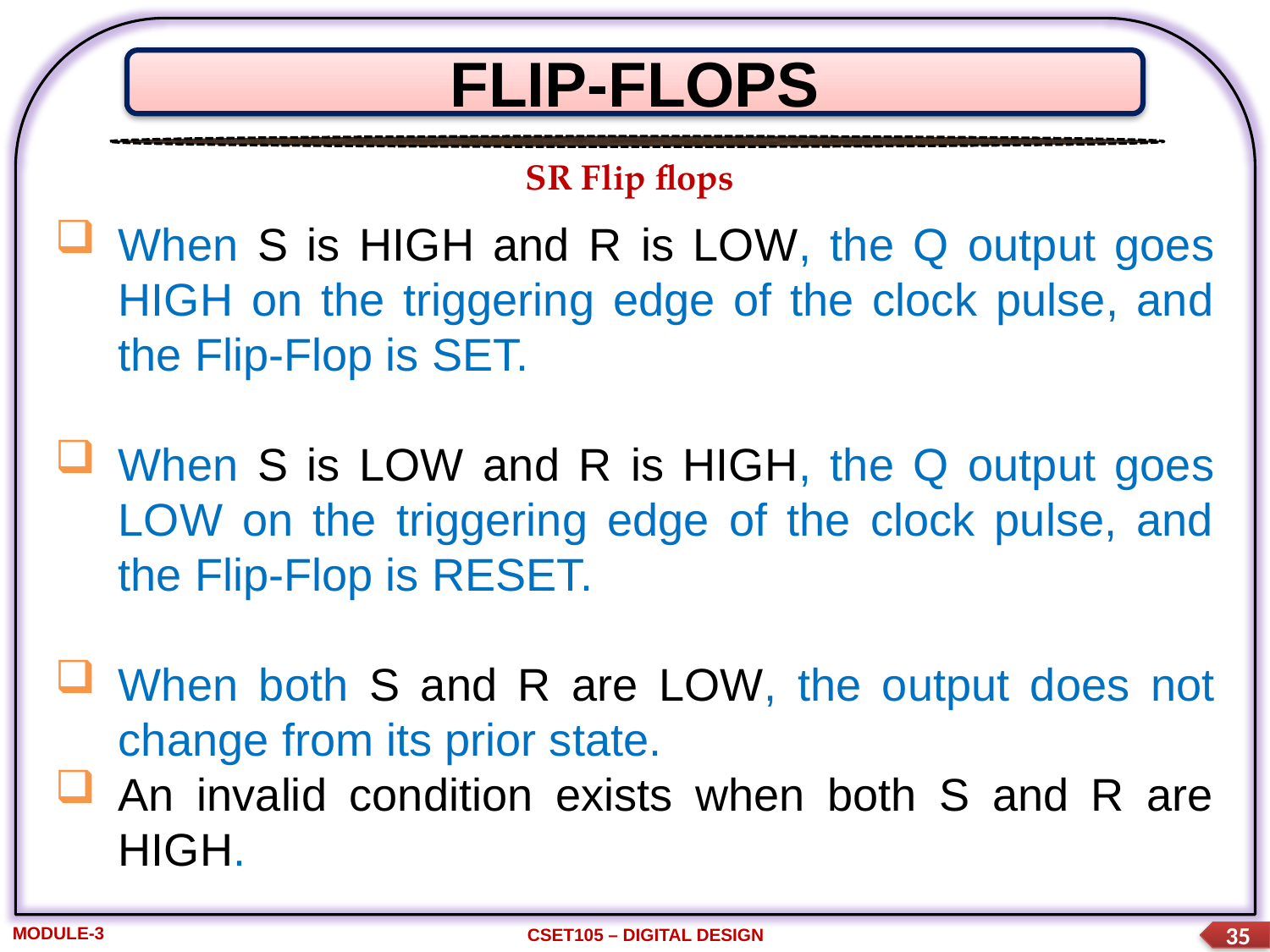

FLIP-FLOPS

SR Flip flops
When S is HIGH and R is LOW, the Q output goes HIGH on the triggering edge of the clock pulse, and the Flip-Flop is SET.

When S is LOW and R is HIGH, the Q output goes LOW on the triggering edge of the clock pulse, and the Flip-Flop is RESET.

When both S and R are LOW, the output does not change from its prior state.
An invalid condition exists when both S and R are HIGH.
MODULE-3
CSET105 – DIGITAL DESIGN
35